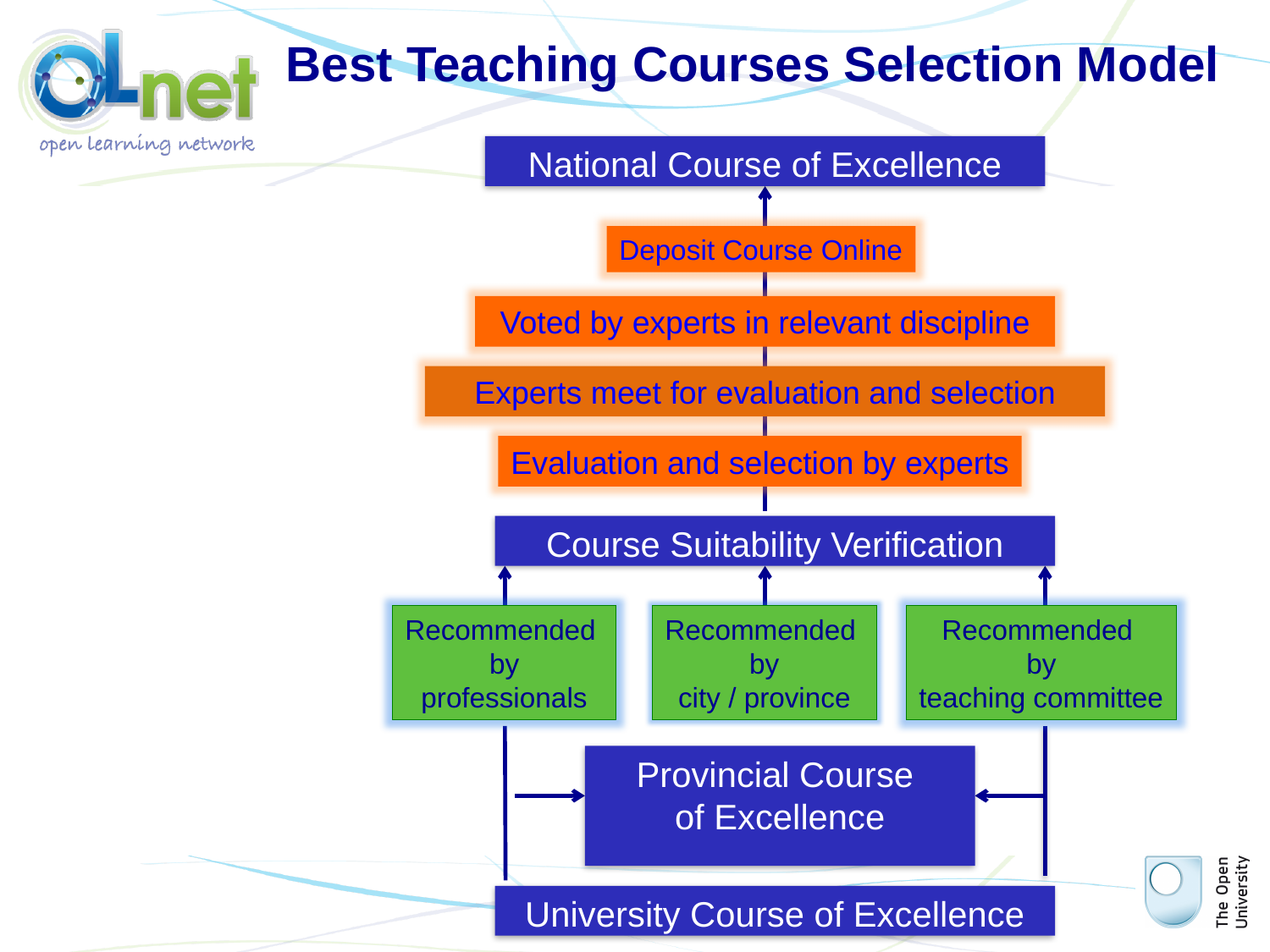

Best Teaching Courses Selection Model
National Course of Excellence
Deposit Course Online
Voted by experts in relevant discipline
Experts meet for evaluation and selection
Evaluation and selection by experts
Course Suitability Verification
Recommended
by
professionals
Recommended
by
city / province
Recommended
by
teaching committee
Provincial Course
of Excellence
University Course of Excellence